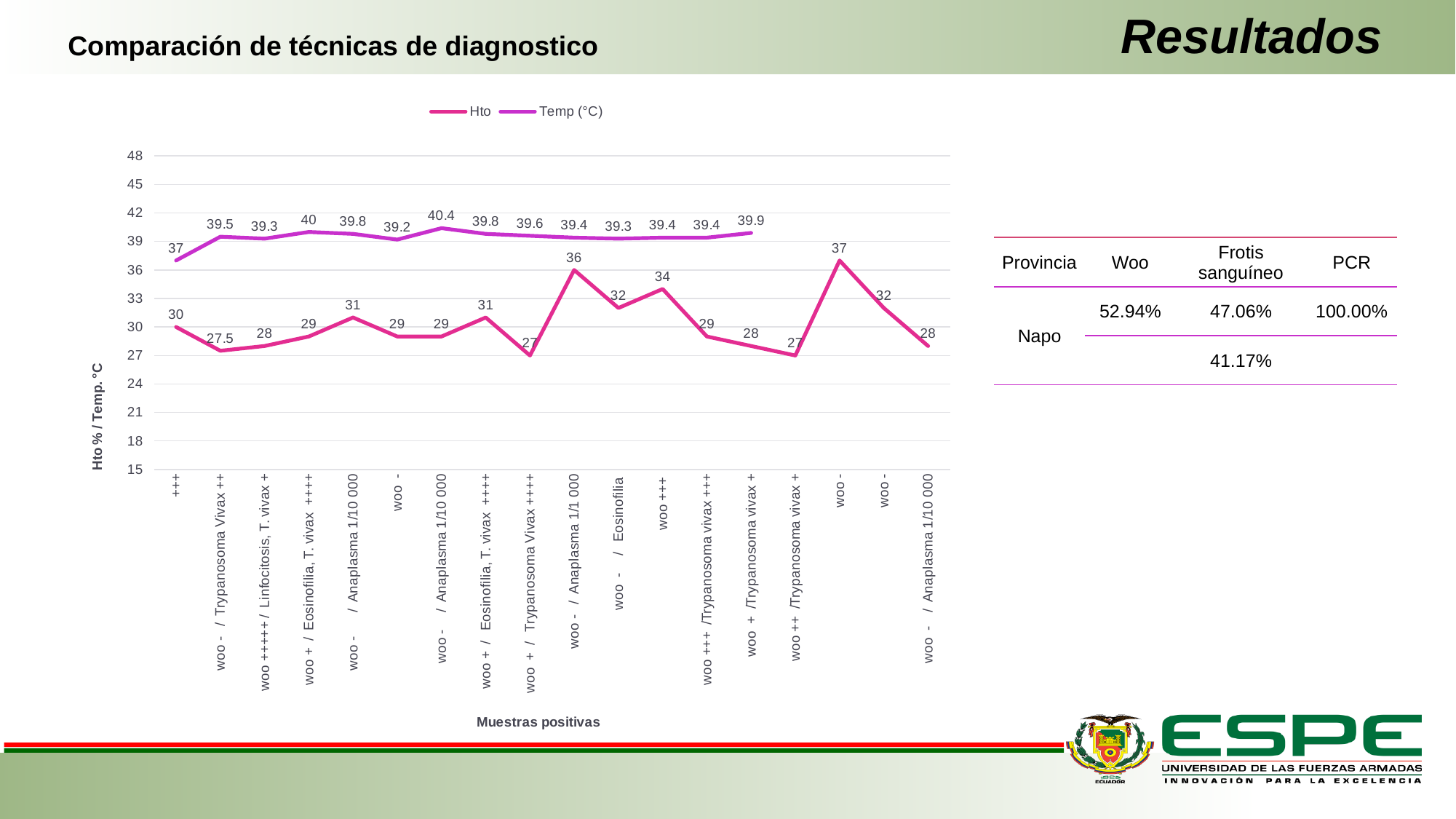

# Resultados
Comparación de técnicas de diagnostico

[unsupported chart]

| Provincia | Woo | Frotis sanguíneo | PCR |
| --- | --- | --- | --- |
| Napo | 52.94% | 47.06% | 100.00% |
|  | 41.17% |  |  |